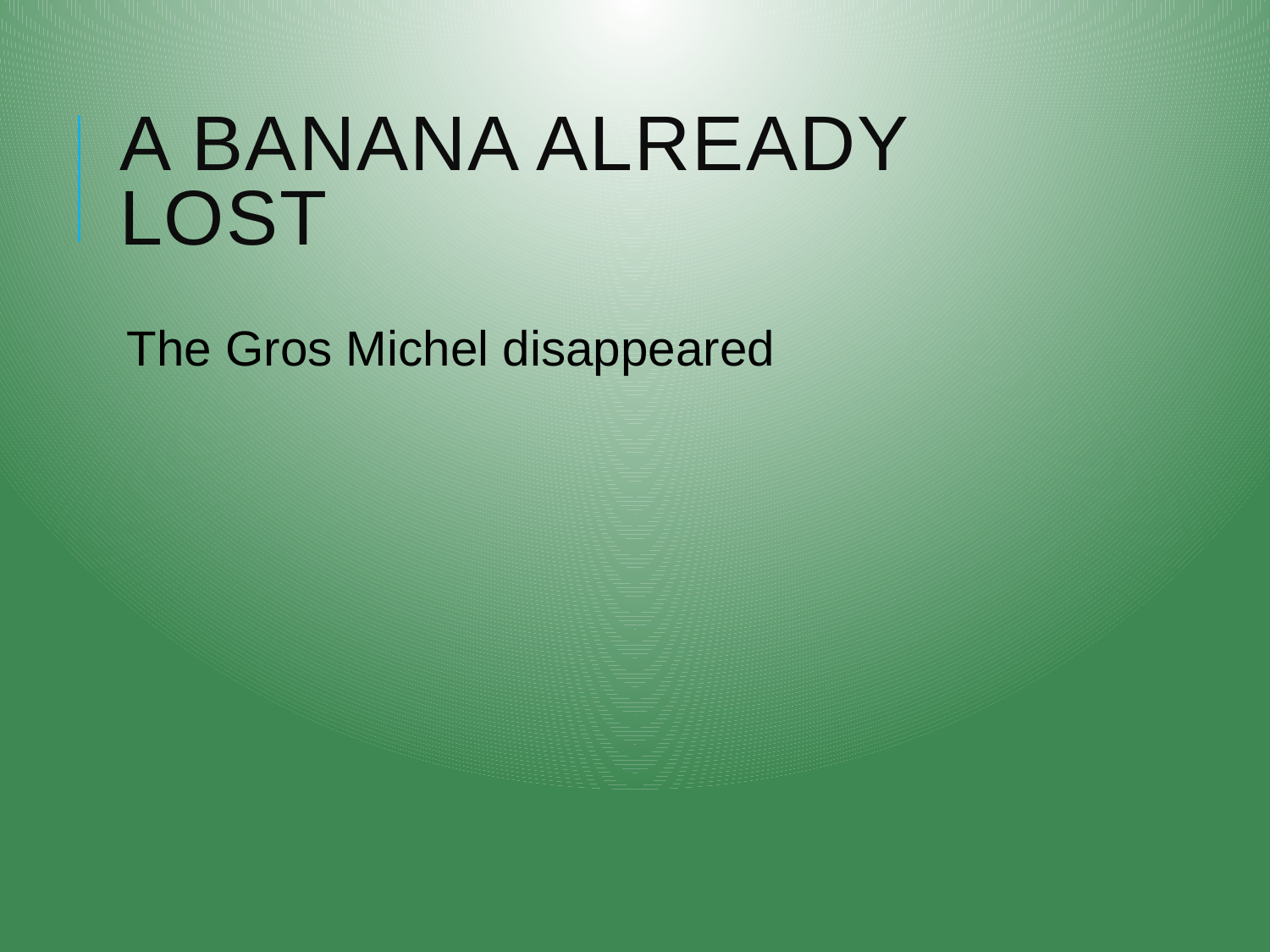

# A Banana Already Lost
The Gros Michel disappeared